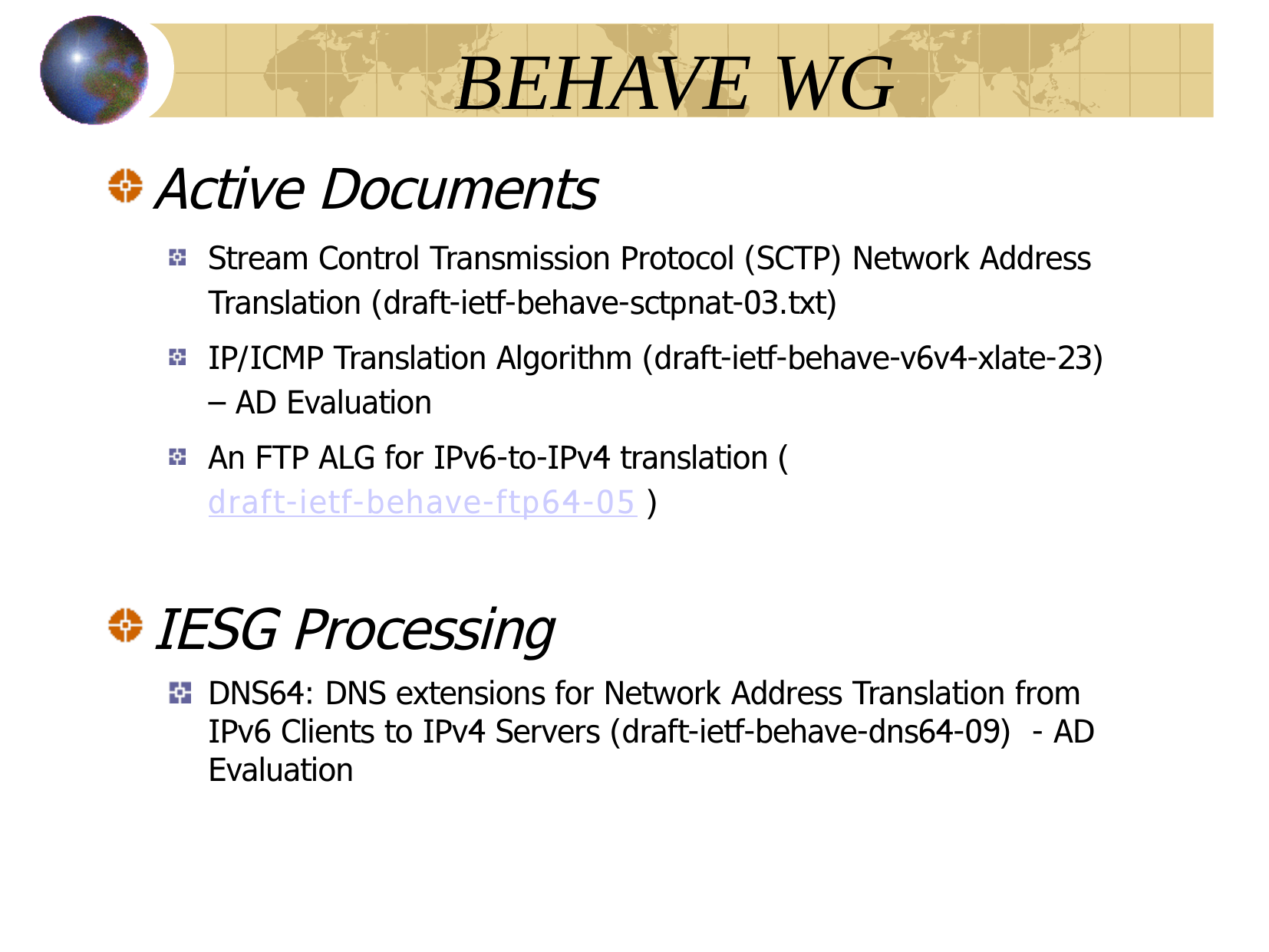

BEHAVE WG
Active Documents
Stream Control Transmission Protocol (SCTP) Network Address Translation (draft-ietf-behave-sctpnat-03.txt)
IP/ICMP Translation Algorithm (draft-ietf-behave-v6v4-xlate-23) – AD Evaluation
An FTP ALG for IPv6-to-IPv4 translation (draft-ietf-behave-ftp64-05 )

IESG Processing
DNS64: DNS extensions for Network Address Translation from IPv6 Clients to IPv4 Servers (draft-ietf-behave-dns64-09)  - AD Evaluation